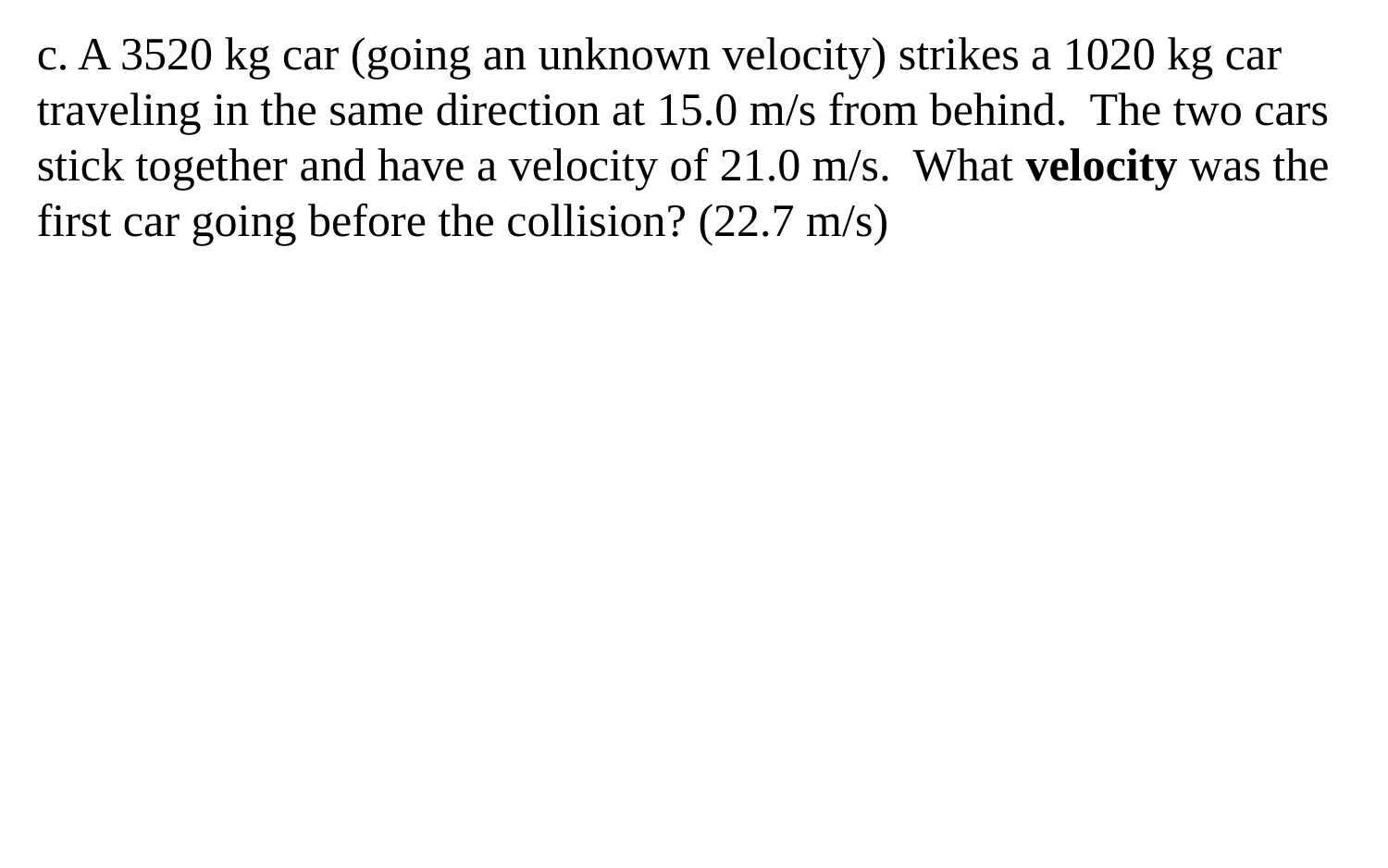

c. A 3520 kg car (going an unknown velocity) strikes a 1020 kg car traveling in the same direction at 15.0 m/s from behind.  The two cars stick together and have a velocity of 21.0 m/s.  What velocity was the first car going before the collision? (22.7 m/s)